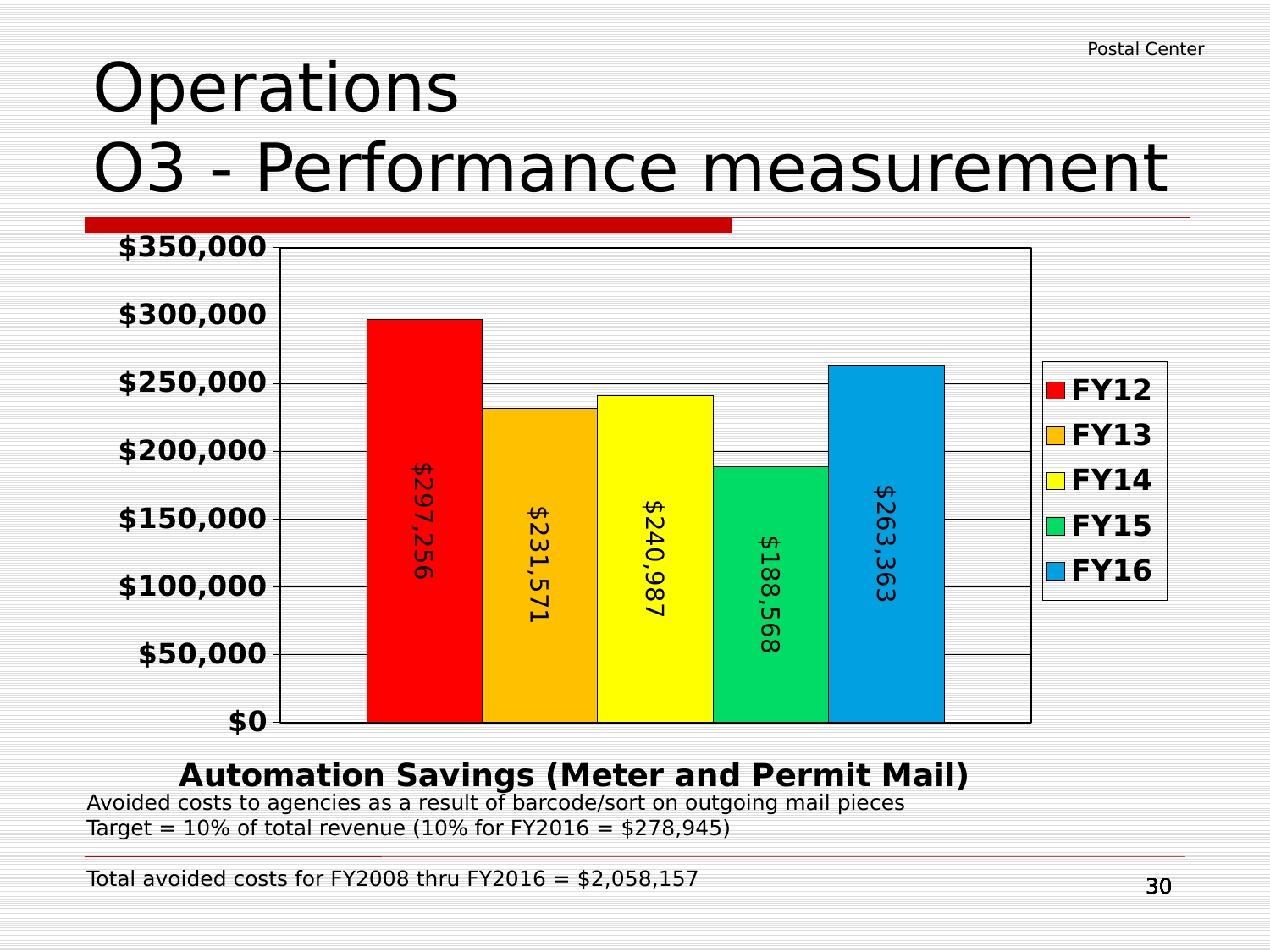

Postal Center
# Operations O3 - Performance measurement

### Chart

| Category | FY12 | FY13  | FY14 | FY15 | FY16 |
|---|---|---|---|---|---|
Avoided costs to agencies as a result of barcode/sort on outgoing mail pieces
Target = 10% of total revenue (10% for FY2016 = $278,945)

Total avoided costs for FY2008 thru FY2016 = $2,058,157

30
30
30
30
30